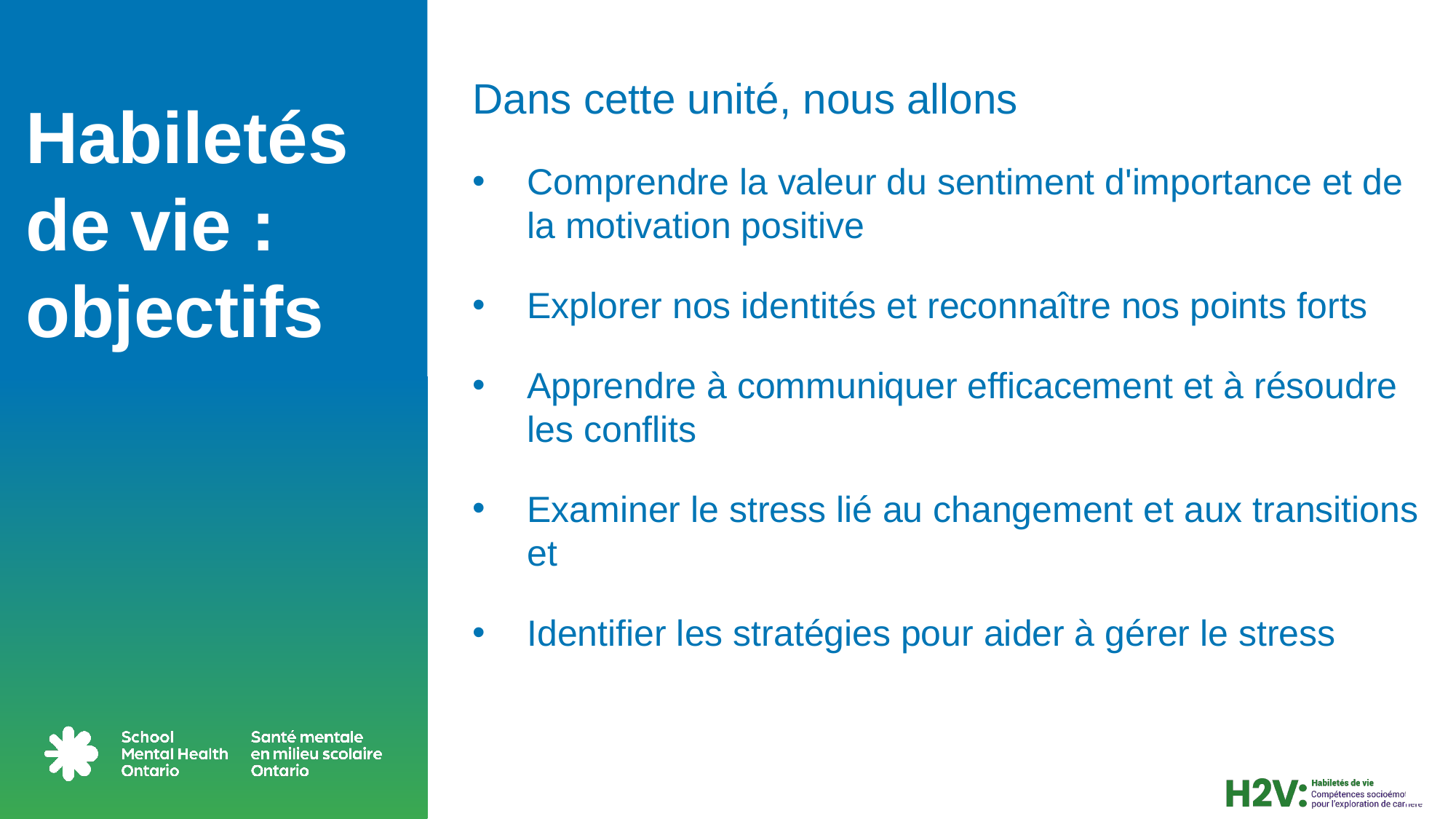

Dans cette unité, nous allons
Comprendre la valeur du sentiment d'importance et de la motivation positive
Explorer nos identités et reconnaître nos points forts
Apprendre à communiquer efficacement et à résoudre les conflits
Examiner le stress lié au changement et aux transitions et
Identifier les stratégies pour aider à gérer le stress
# Habiletés de vie : objectifs